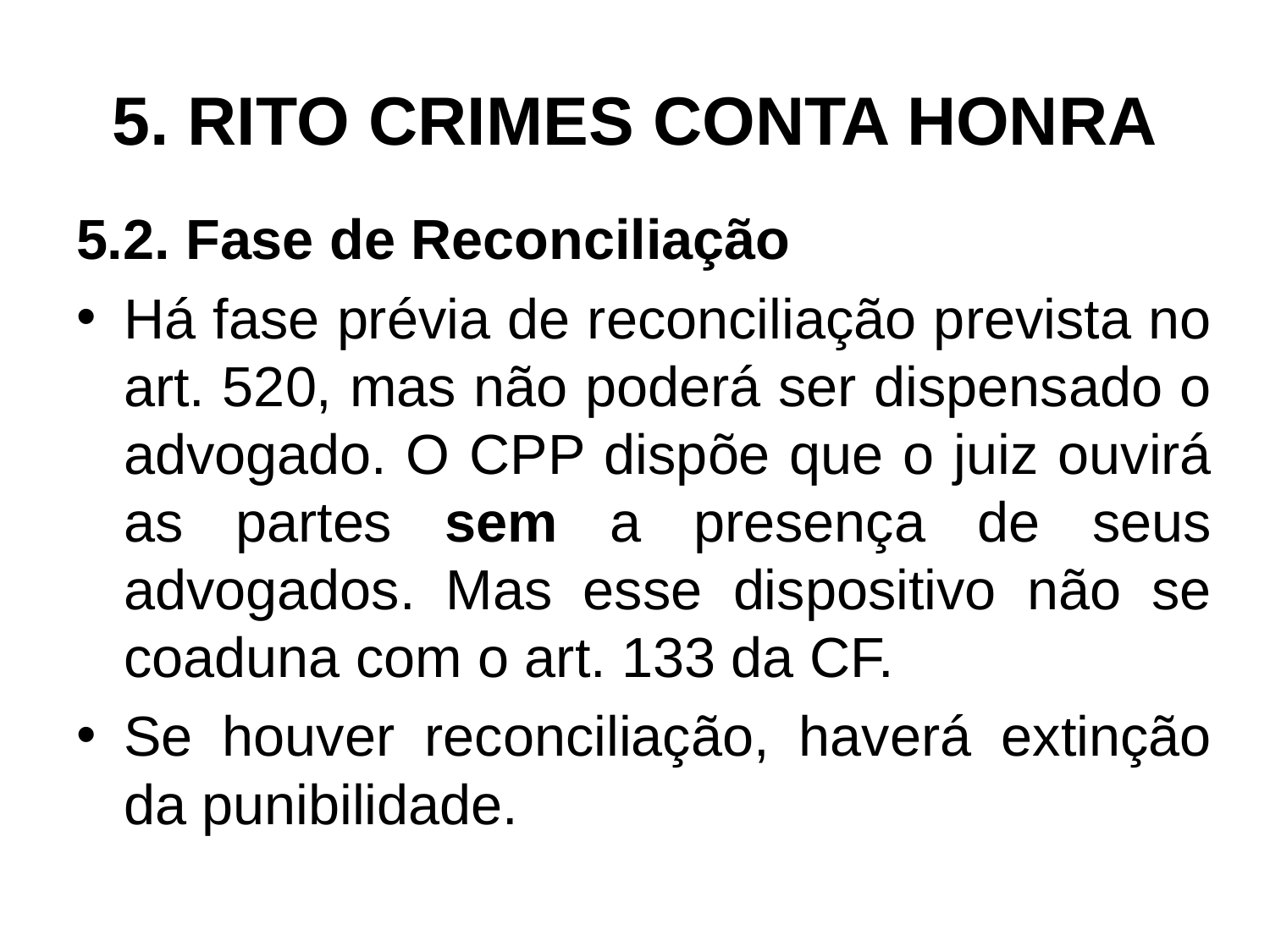

# 5. RITO CRIMES CONTA HONRA
5.2. Fase de Reconciliação
Há fase prévia de reconciliação prevista no art. 520, mas não poderá ser dispensado o advogado. O CPP dispõe que o juiz ouvirá as partes sem a presença de seus advogados. Mas esse dispositivo não se coaduna com o art. 133 da CF.
Se houver reconciliação, haverá extinção da punibilidade.